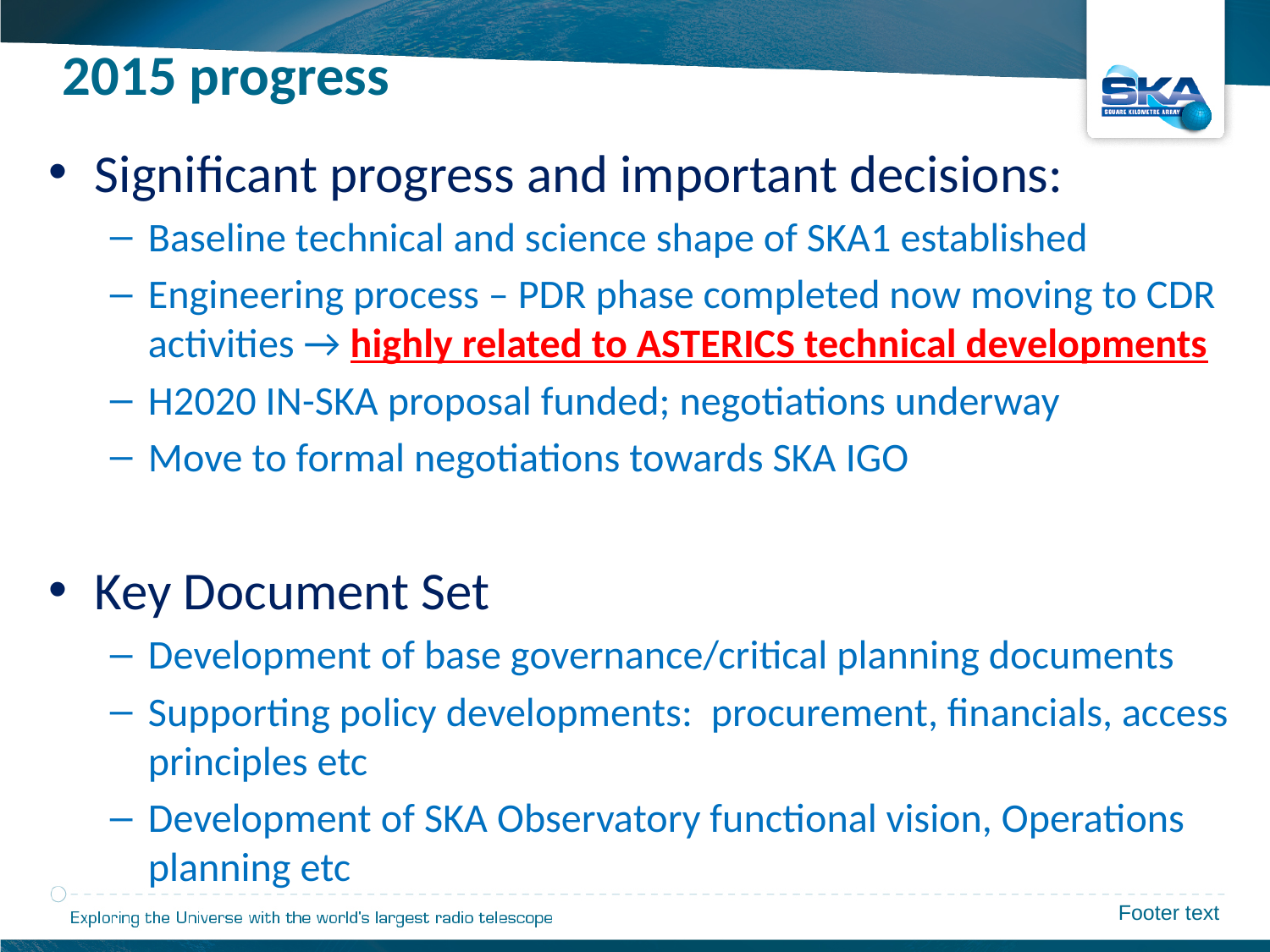

2015 progress
Significant progress and important decisions:
Baseline technical and science shape of SKA1 established
Engineering process – PDR phase completed now moving to CDR activities → highly related to ASTERICS technical developments
H2020 IN-SKA proposal funded; negotiations underway
Move to formal negotiations towards SKA IGO

Key Document Set
Development of base governance/critical planning documents
Supporting policy developments:  procurement, financials, access principles etc
Development of SKA Observatory functional vision, Operations planning etc

Footer text